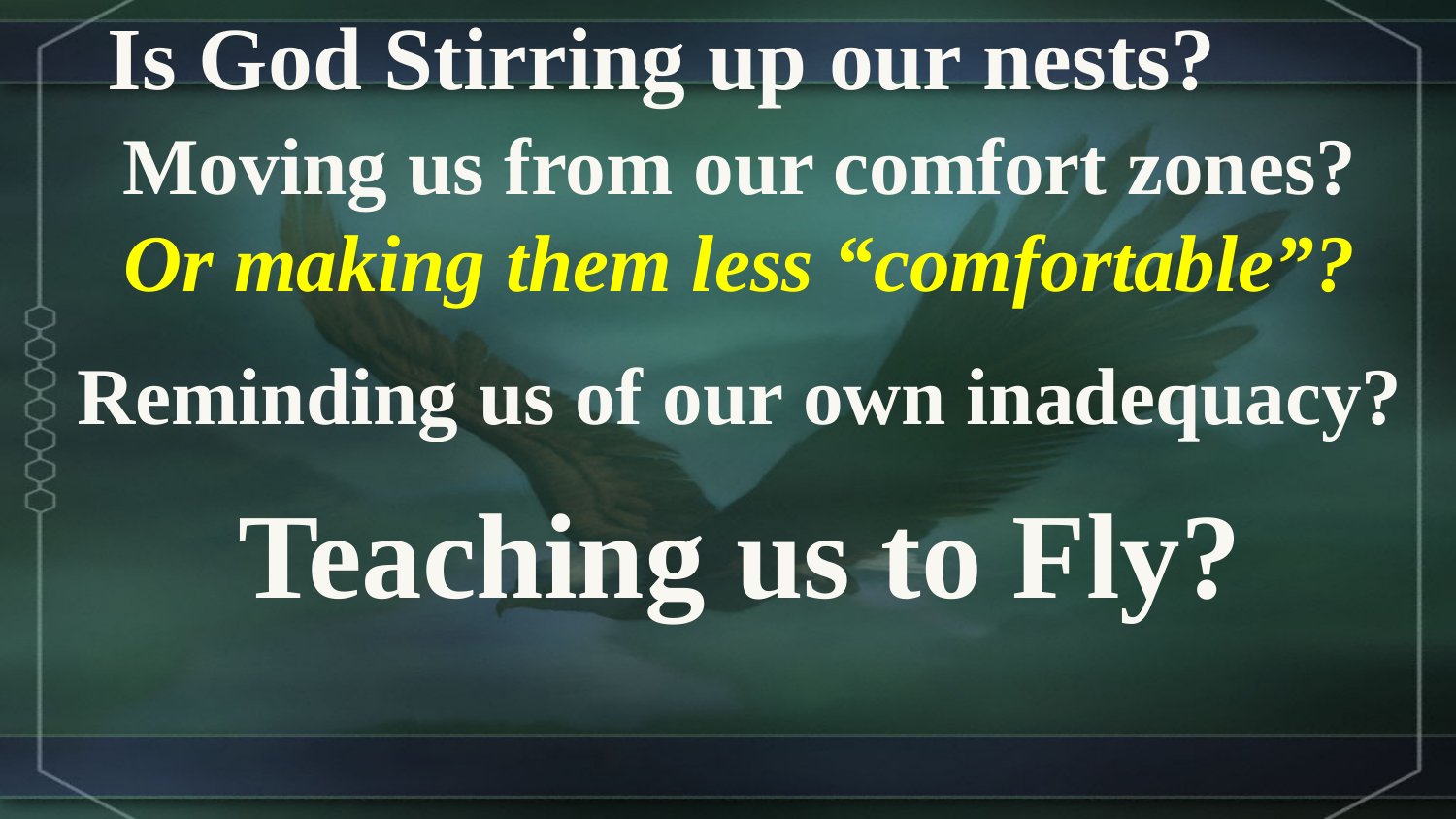

Is God Stirring up our nests?
Moving us from our comfort zones?
Or making them less “comfortable”?
Reminding us of our own inadequacy?
Teaching us to Fly?